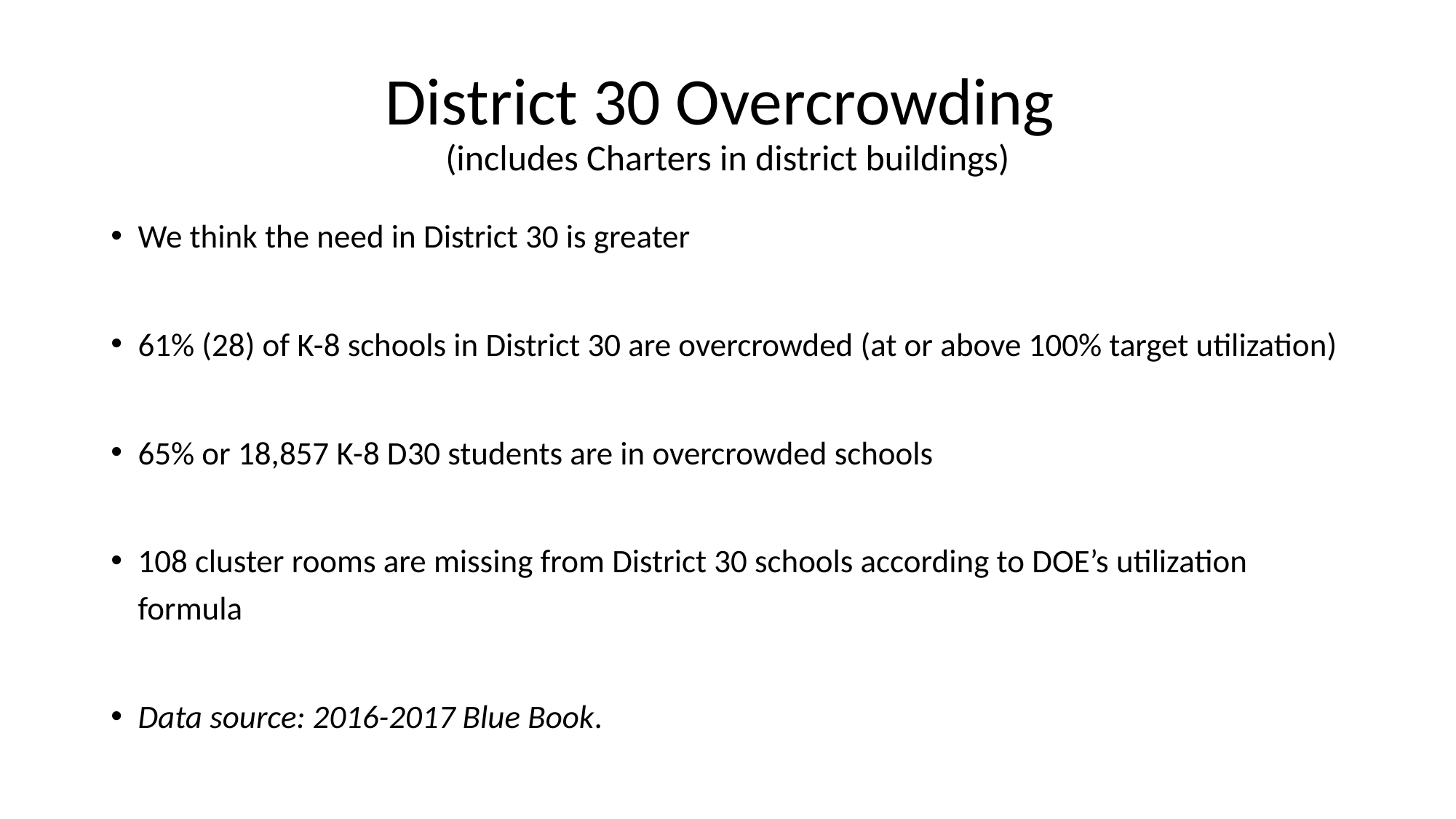

# District 30 Overcrowding (includes Charters in district buildings)
We think the need in District 30 is greater

61% (28) of K-8 schools in District 30 are overcrowded (at or above 100% target utilization)

65% or 18,857 K-8 D30 students are in overcrowded schools

108 cluster rooms are missing from District 30 schools according to DOE’s utilization formula

Data source: 2016-2017 Blue Book.